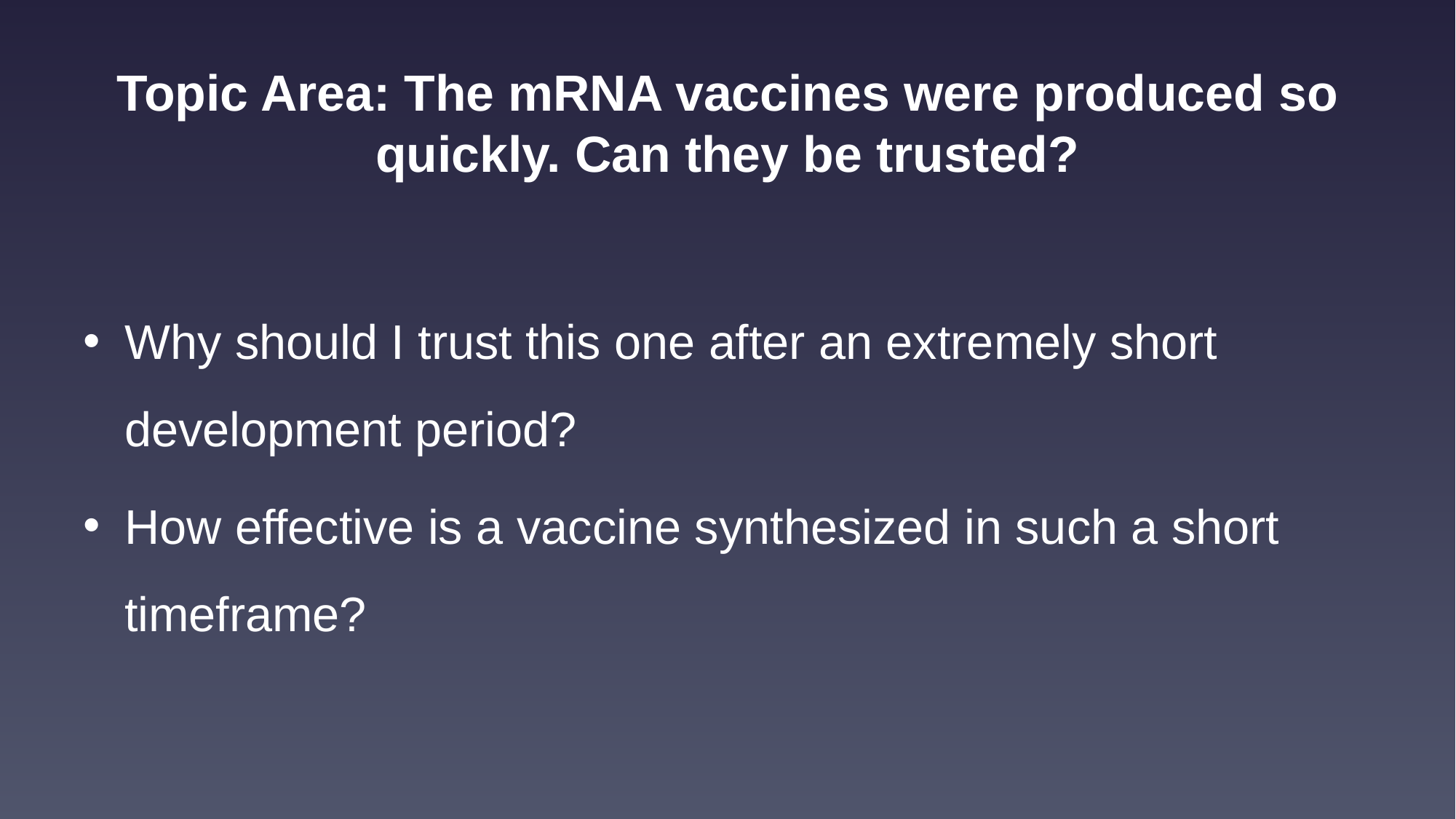

# Topic Area: The mRNA vaccines were produced so quickly. Can they be trusted?
Why should I trust this one after an extremely short development period?
How effective is a vaccine synthesized in such a short timeframe?